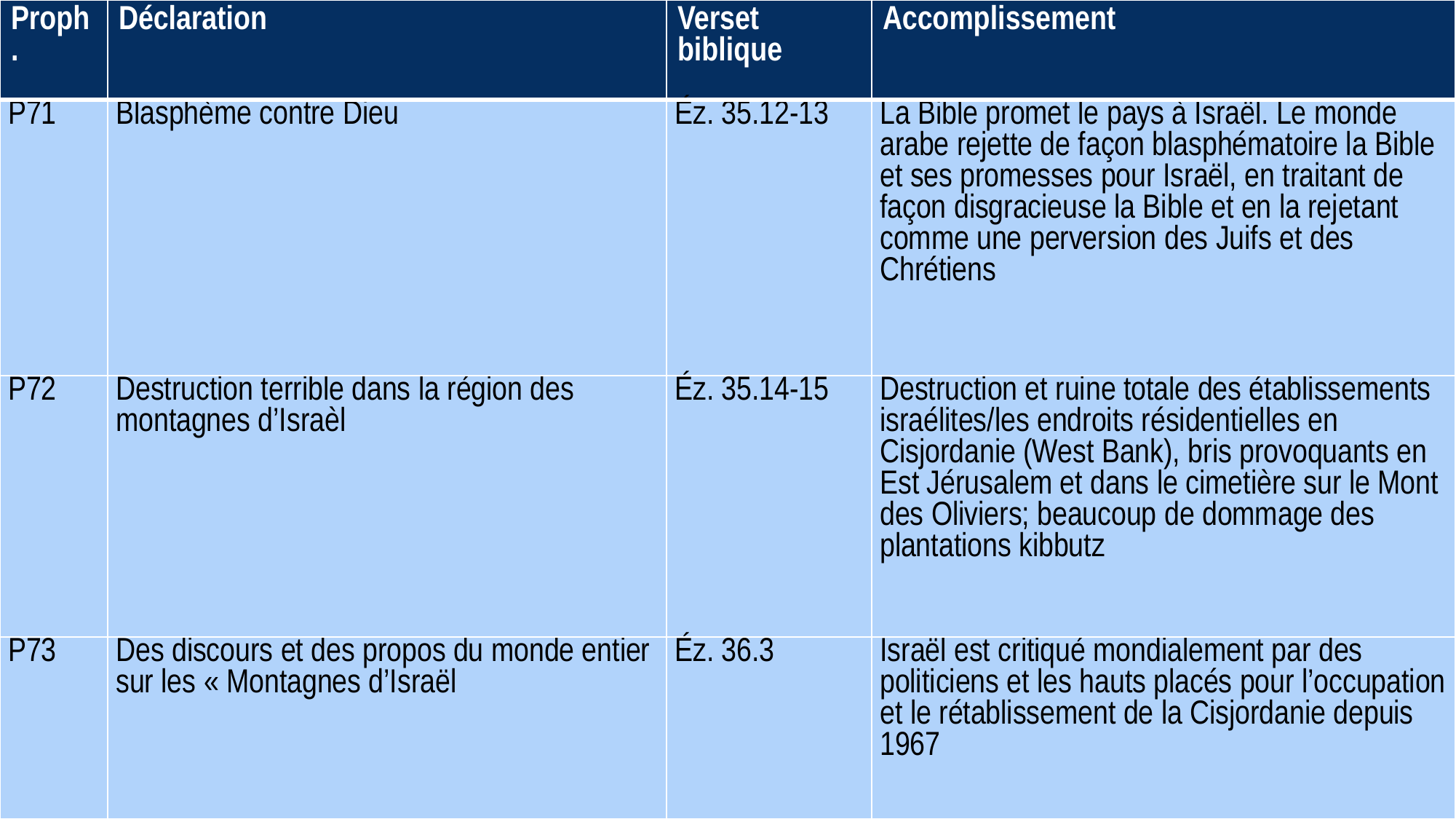

| Proph. | Déclaration | Verset biblique | Accomplissement |
| --- | --- | --- | --- |
| P71 | Blasphème contre Dieu | Éz. 35.12-13 | La Bible promet le pays à Israël. Le monde arabe rejette de façon blasphématoire la Bible et ses promesses pour Israël, en traitant de façon disgracieuse la Bible et en la rejetant comme une perversion des Juifs et des Chrétiens |
| P72 | Destruction terrible dans la région des montagnes d’Israèl | Éz. 35.14-15 | Destruction et ruine totale des établissements israélites/les endroits résidentielles en Cisjordanie (West Bank), bris provoquants en Est Jérusalem et dans le cimetière sur le Mont des Oliviers; beaucoup de dommage des plantations kibbutz |
| P73 | Des discours et des propos du monde entier sur les « Montagnes d’Israël | Éz. 36.3 | Israël est critiqué mondialement par des politiciens et les hauts placés pour l’occupation et le rétablissement de la Cisjordanie depuis 1967 |